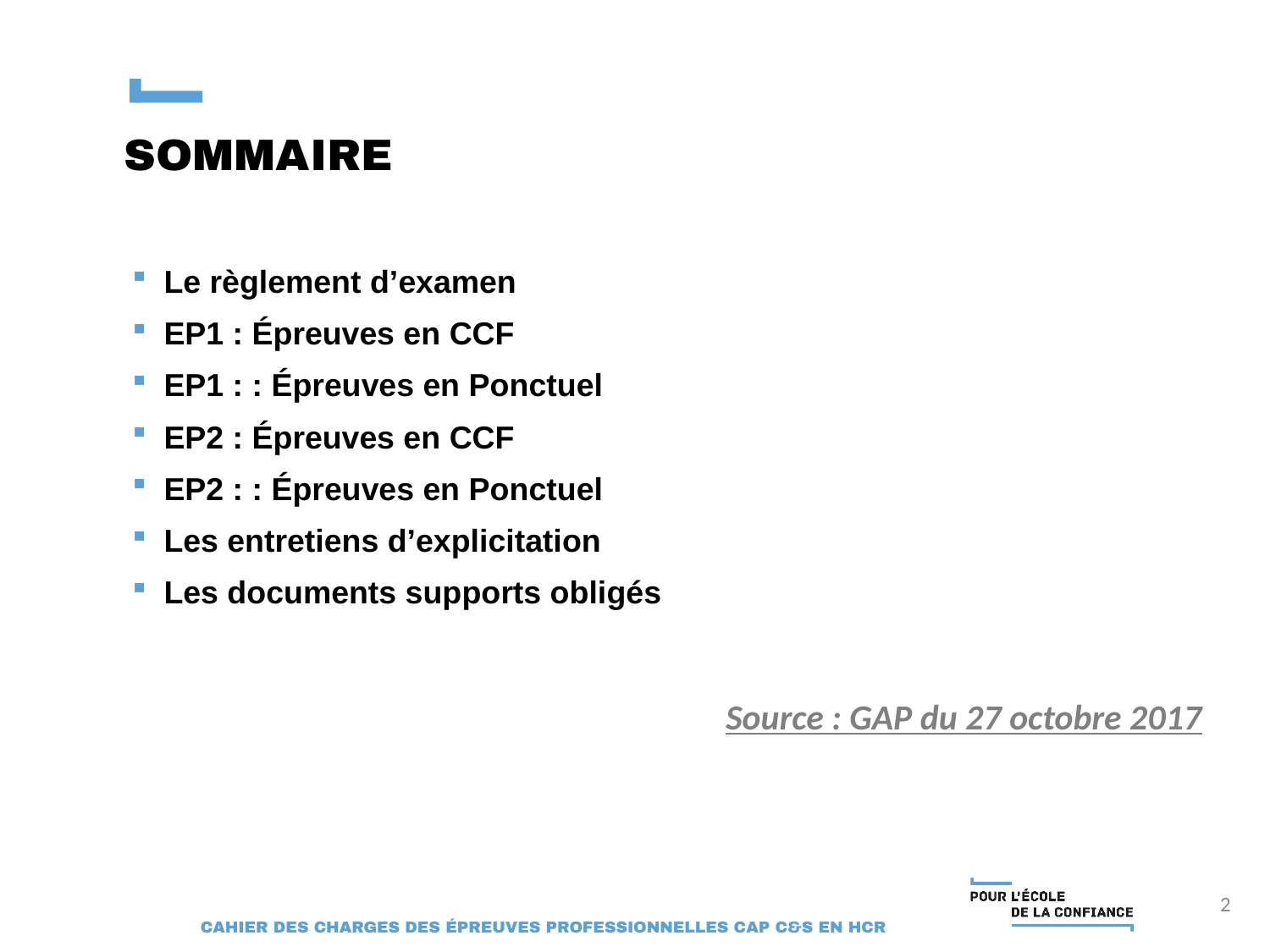

SOMMAIRE

Le règlement d’examen
EP1 : Épreuves en CCF
EP1 : : Épreuves en Ponctuel
EP2 : Épreuves en CCF
EP2 : : Épreuves en Ponctuel
Les entretiens d’explicitation
Les documents supports obligés

Source : GAP du 27 octobre 2017

2
Cahier des charges des épreuves professionnelles CAP C&S en HCR